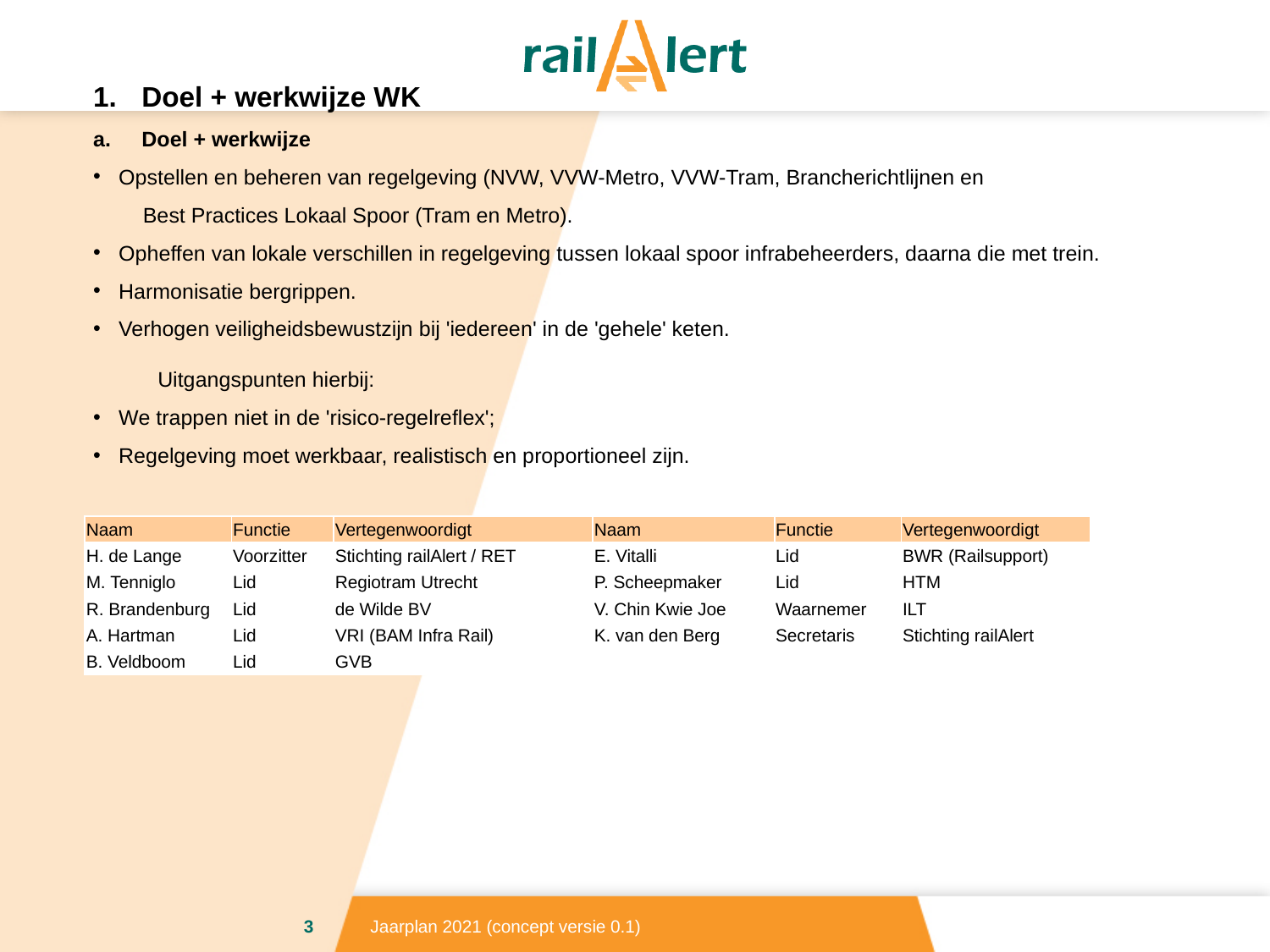

Doel + werkwijze WK
Doel + werkwijze
Opstellen en beheren van regelgeving (NVW, VVW-Metro, VVW-Tram, Brancherichtlijnen en
	Best Practices Lokaal Spoor (Tram en Metro).
Opheffen van lokale verschillen in regelgeving tussen lokaal spoor infrabeheerders, daarna die met trein.
Harmonisatie bergrippen.
Verhogen veiligheidsbewustzijn bij 'iedereen' in de 'gehele' keten.

	Uitgangspunten hierbij:
We trappen niet in de 'risico-regelreflex';
Regelgeving moet werkbaar, realistisch en proportioneel zijn.

b. 	Samenstelling WK

| Naam | Functie | Vertegenwoordigt | Naam | Functie | Vertegenwoordigt |
| --- | --- | --- | --- | --- | --- |
| H. de Lange | Voorzitter | Stichting railAlert / RET | E. Vitalli | Lid | BWR (Railsupport) |
| M. Tenniglo | Lid | Regiotram Utrecht | P. Scheepmaker | Lid | HTM |
| R. Brandenburg | Lid | de Wilde BV | V. Chin Kwie Joe | Waarnemer | ILT |
| A. Hartman | Lid | VRI (BAM Infra Rail) | K. van den Berg | Secretaris | Stichting railAlert |
| B. Veldboom | Lid | GVB |  |  |  |
3
Jaarplan 2021 (concept versie 0.1)